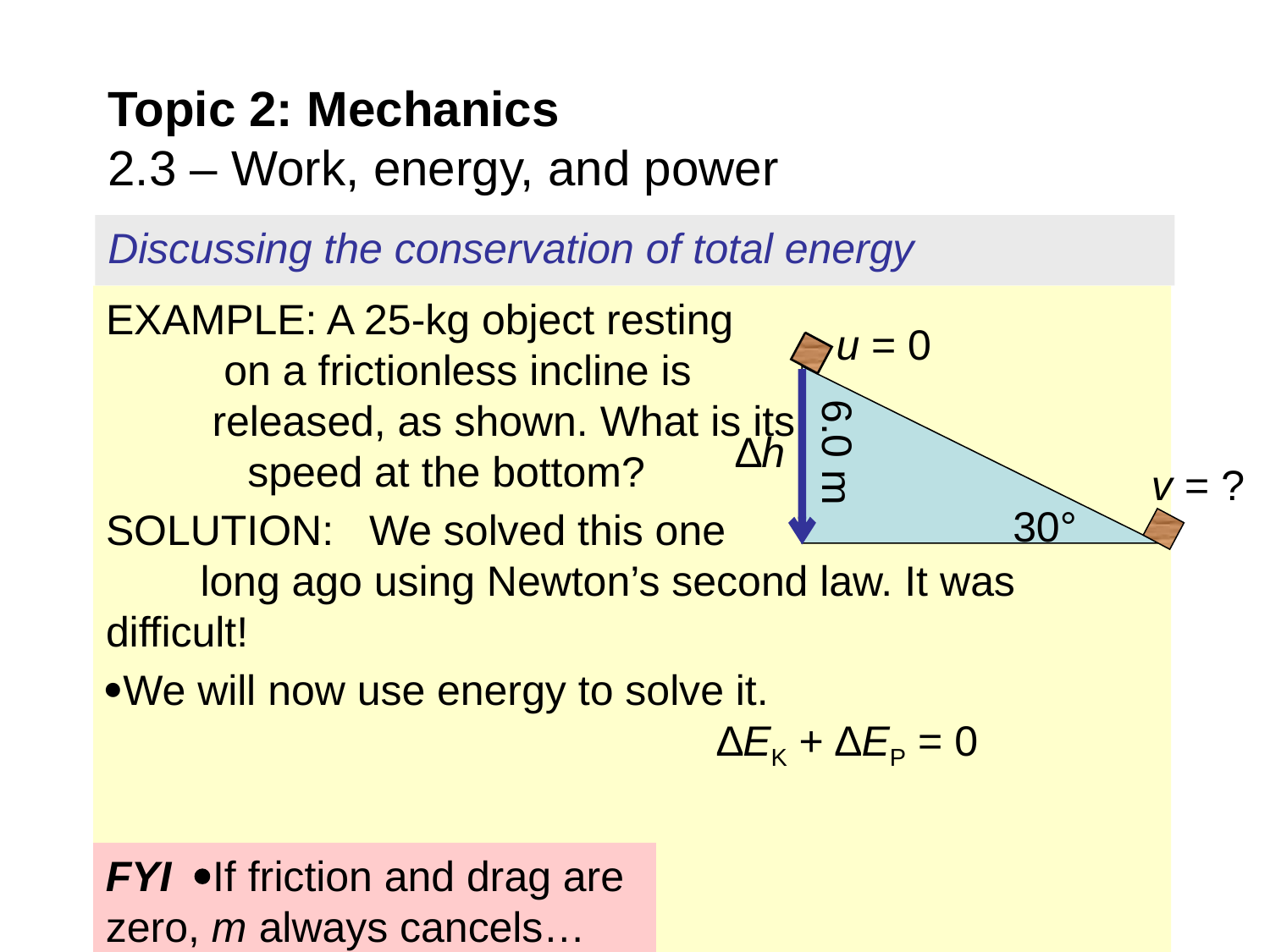

# Topic 2: Mechanics 2.3 – Work, energy, and power
Discussing the conservation of total energy
EXAMPLE: A 25-kg object resting                                              on a frictionless incline is                                                 released, as shown. What is its                                           speed at the bottom?
SOLUTION:   We solved this one                                             long ago using Newton’s second law. It was difficult!
•We will now use energy to solve it.
                                                    ∆EK + ∆EP = 0

u = 0

6.0 m
30°

∆h
v = ?

FYI  •If friction and drag are zero, m always cancels…